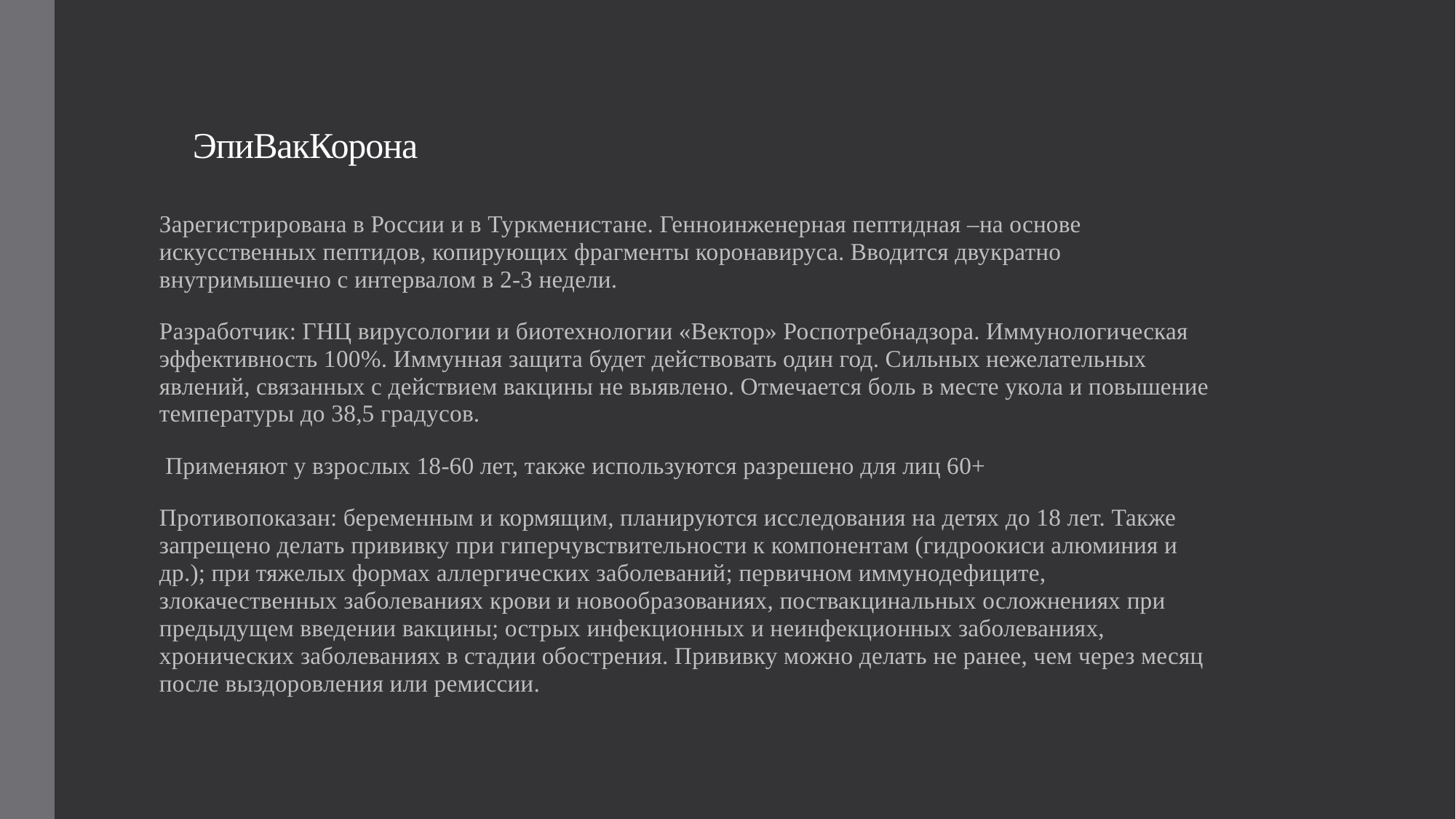

# ЭпиВакКорона
Зарегистрирована в России и в Туркменистане. Генноинженерная пептидная –на основе искусственных пептидов, копирующих фрагменты коронавируса. Вводится двукратно внутримышечно с интервалом в 2-3 недели.
Разработчик: ГНЦ вирусологии и биотехнологии «Вектор» Роспотребнадзора. Иммунологическая эффективность 100%. Иммунная защита будет действовать один год. Сильных нежелательных явлений, связанных с действием вакцины не выявлено. Отмечается боль в месте укола и повышение температуры до 38,5 градусов.
 Применяют у взрослых 18-60 лет, также используются разрешено для лиц 60+
Противопоказан: беременным и кормящим, планируются исследования на детях до 18 лет. Также запрещено делать прививку при гиперчувствительности к компонентам (гидроокиси алюминия и др.); при тяжелых формах аллергических заболеваний; первичном иммунодефиците, злокачественных заболеваниях крови и новообразованиях, поствакцинальных осложнениях при предыдущем введении вакцины; острых инфекционных и неинфекционных заболеваниях, хронических заболеваниях в стадии обострения. Прививку можно делать не ранее, чем через месяц после выздоровления или ремиссии.